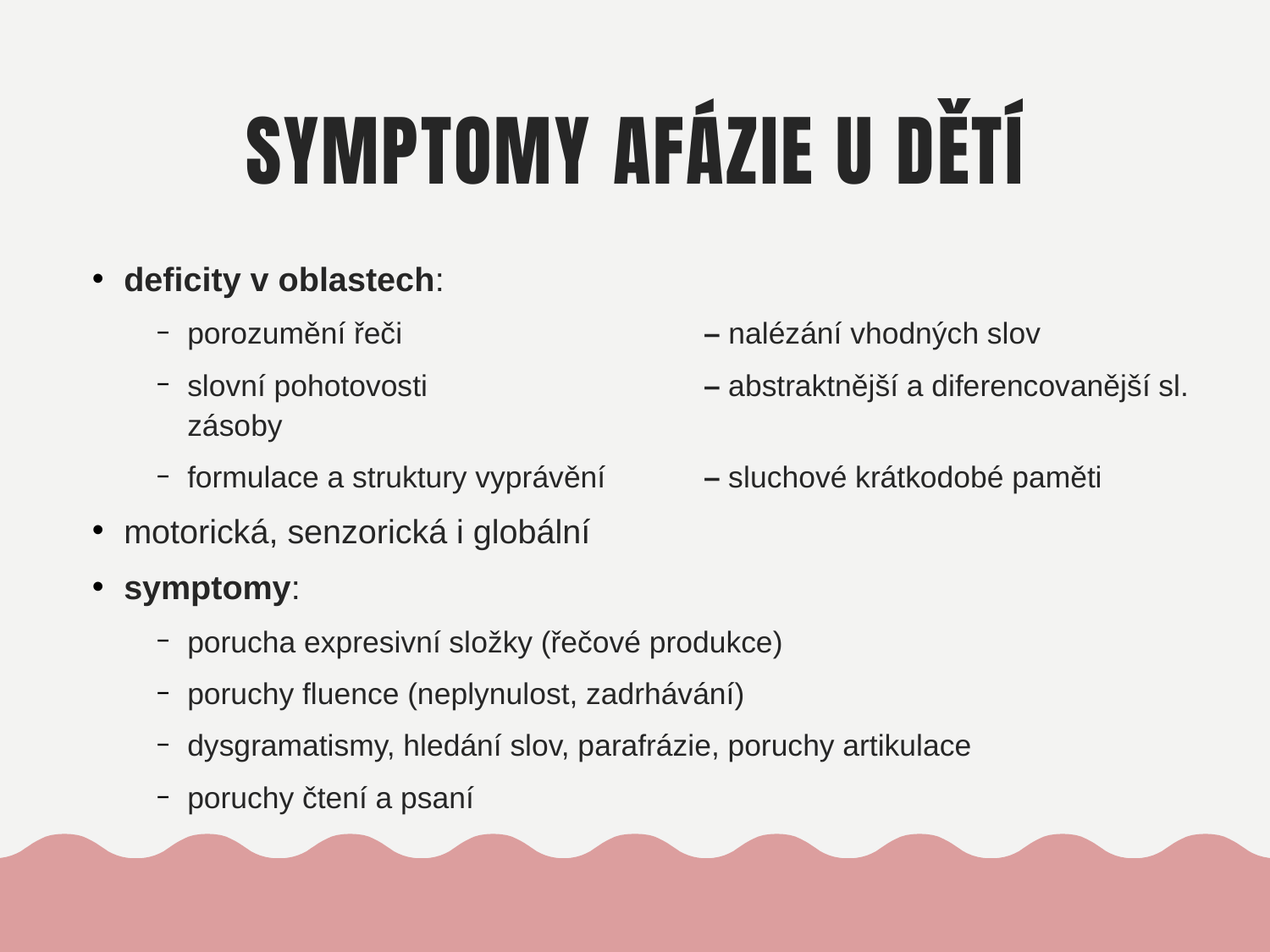

# SYMPTOMY AFÁZIE U DĚTÍ
deficity v oblastech:
porozumění řeči			 – nalézání vhodných slov
slovní pohotovosti			 – abstraktnější a diferencovanější sl. zásoby
formulace a struktury vyprávění 	 – sluchové krátkodobé paměti
motorická, senzorická i globální
symptomy:
porucha expresivní složky (řečové produkce)
poruchy fluence (neplynulost, zadrhávání)
dysgramatismy, hledání slov, parafrázie, poruchy artikulace
poruchy čtení a psaní